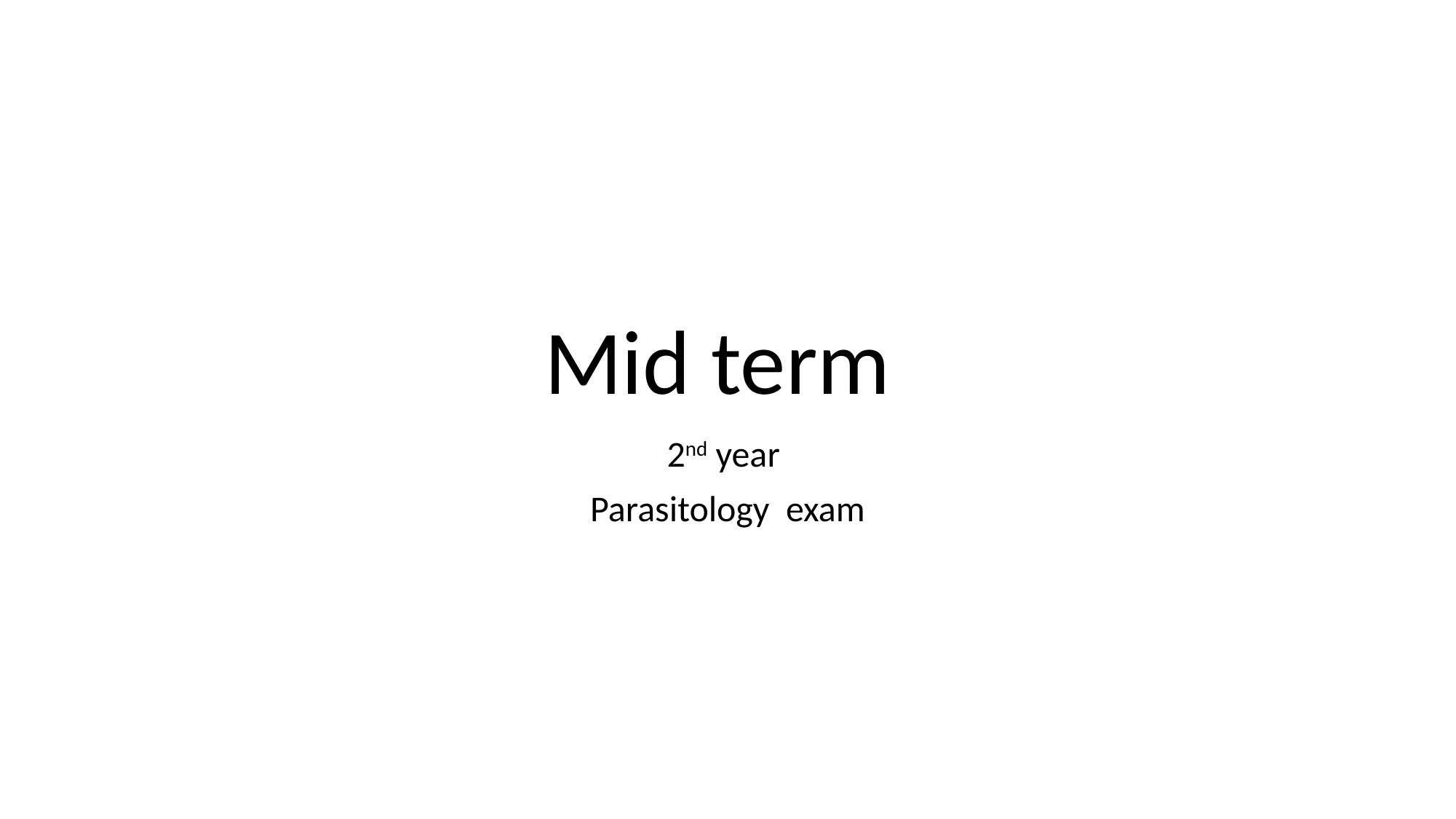

# Mid term
2nd year
Parasitology  exam